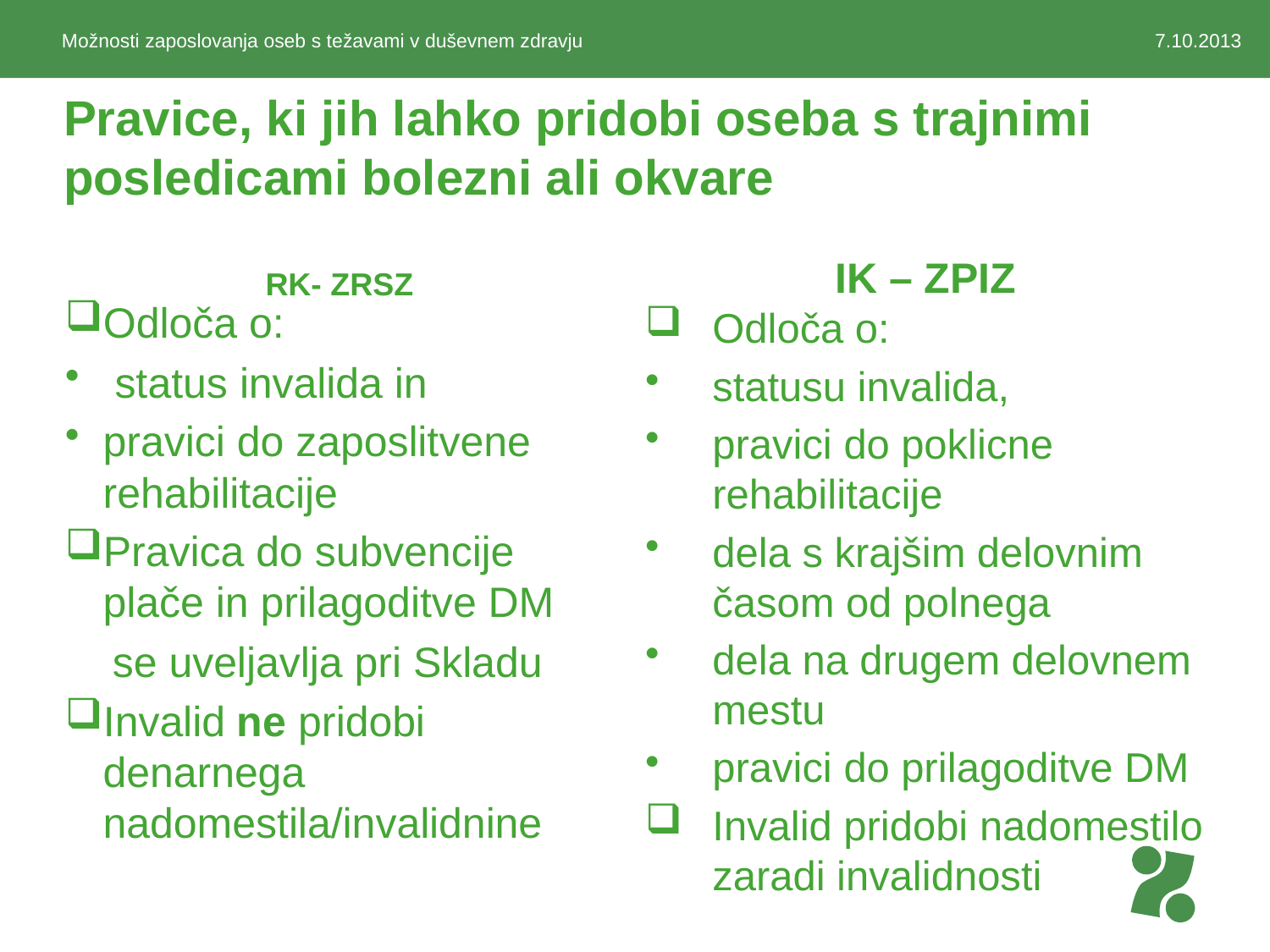

Možnosti zaposlovanja oseb s težavami v duševnem zdravju
7.10.2013
# Pravice, ki jih lahko pridobi oseba s trajnimi posledicami bolezni ali okvare
IK – ZPIZ

RK- ZRSZ
Odloča o:
 status invalida in
pravici do zaposlitvene rehabilitacije
Pravica do subvencije plače in prilagoditve DM
    se uveljavlja pri Skladu
Invalid ne pridobi denarnega nadomestila/invalidnine

Odloča o:
statusu invalida,
pravici do poklicne rehabilitacije
dela s krajšim delovnim časom od polnega
dela na drugem delovnem mestu
pravici do prilagoditve DM
Invalid pridobi nadomestilo zaradi invalidnosti